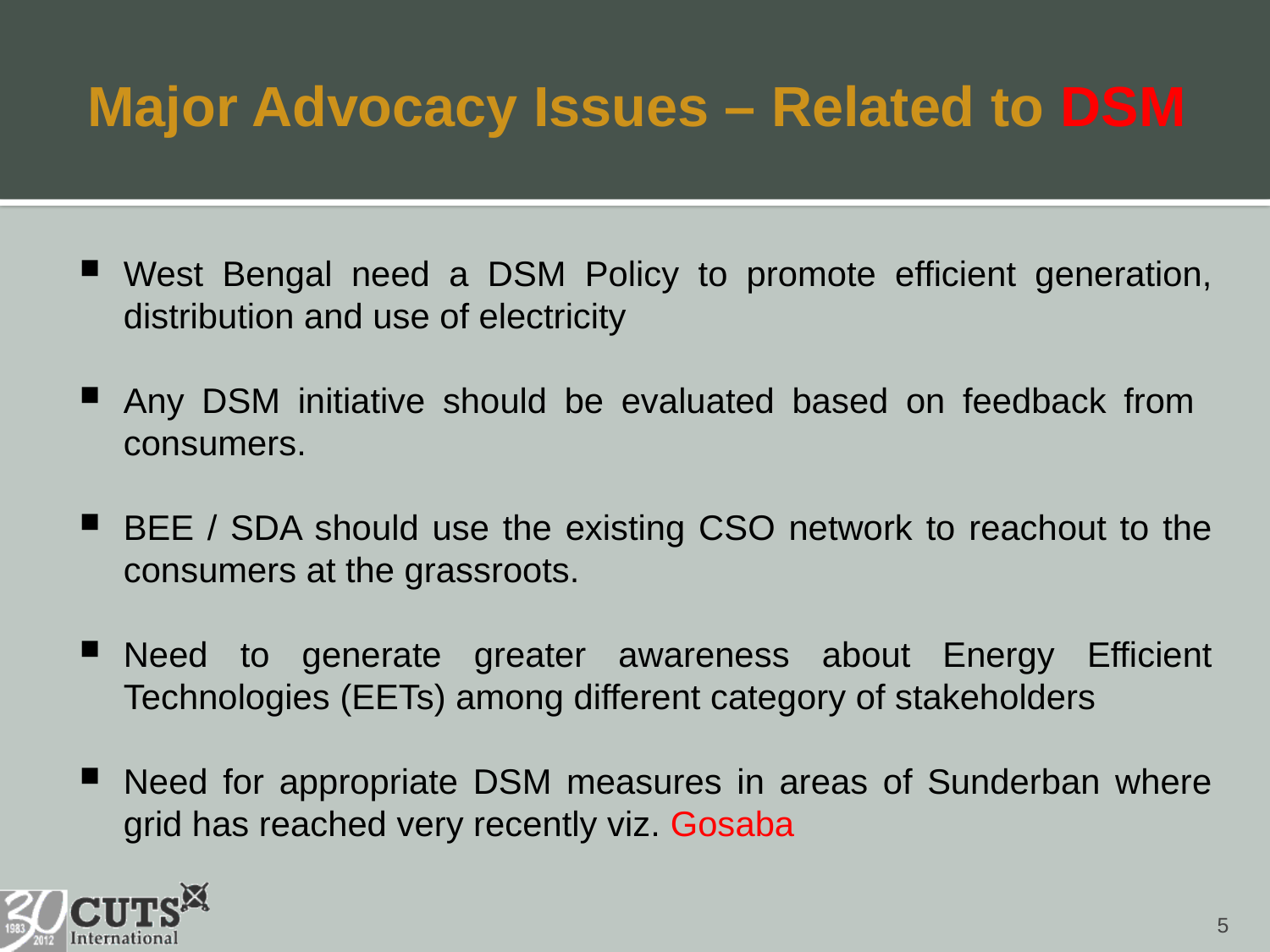

# Major Advocacy Issues – Related to DSM
West Bengal need a DSM Policy to promote efficient generation, distribution and use of electricity

Any DSM initiative should be evaluated based on feedback from  consumers.

BEE / SDA should use the existing CSO network to reachout to the consumers at the grassroots.

Need to generate greater awareness about Energy Efficient Technologies (EETs) among different category of stakeholders

Need for appropriate DSM measures in areas of Sunderban where grid has reached very recently viz. Gosaba
5